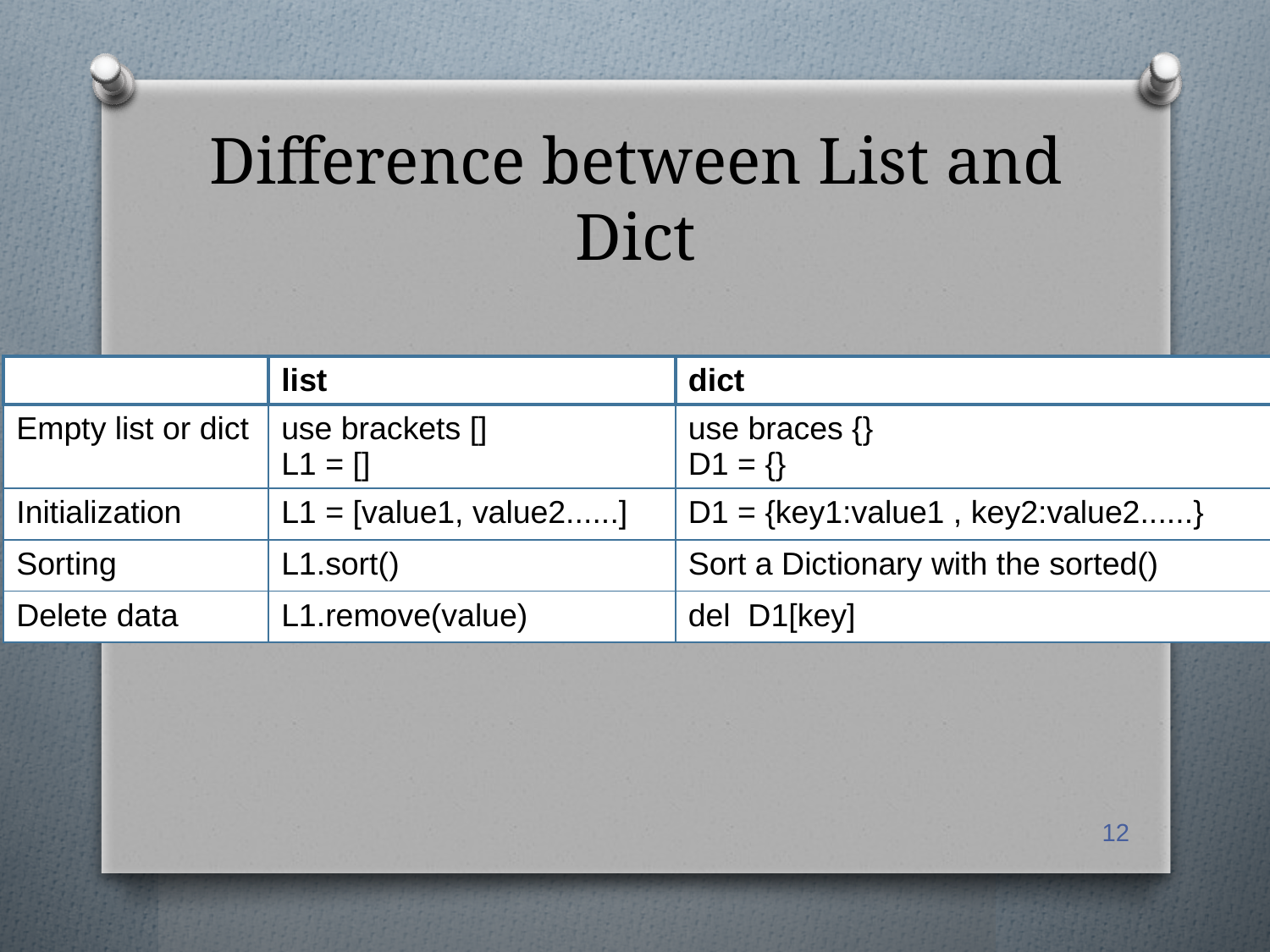

# Difference between List and Dict

|  | list | dict |
| --- | --- | --- |
| Empty list or dict | use brackets [] L1 = [] | use braces {} D1 = {} |
| Initialization | L1 = [value1, value2......] | D1 = {key1:value1 , key2:value2......} |
| Sorting | L1.sort() | Sort a Dictionary with the sorted() |
| Delete data | L1.remove(value) | del D1[key] |
12